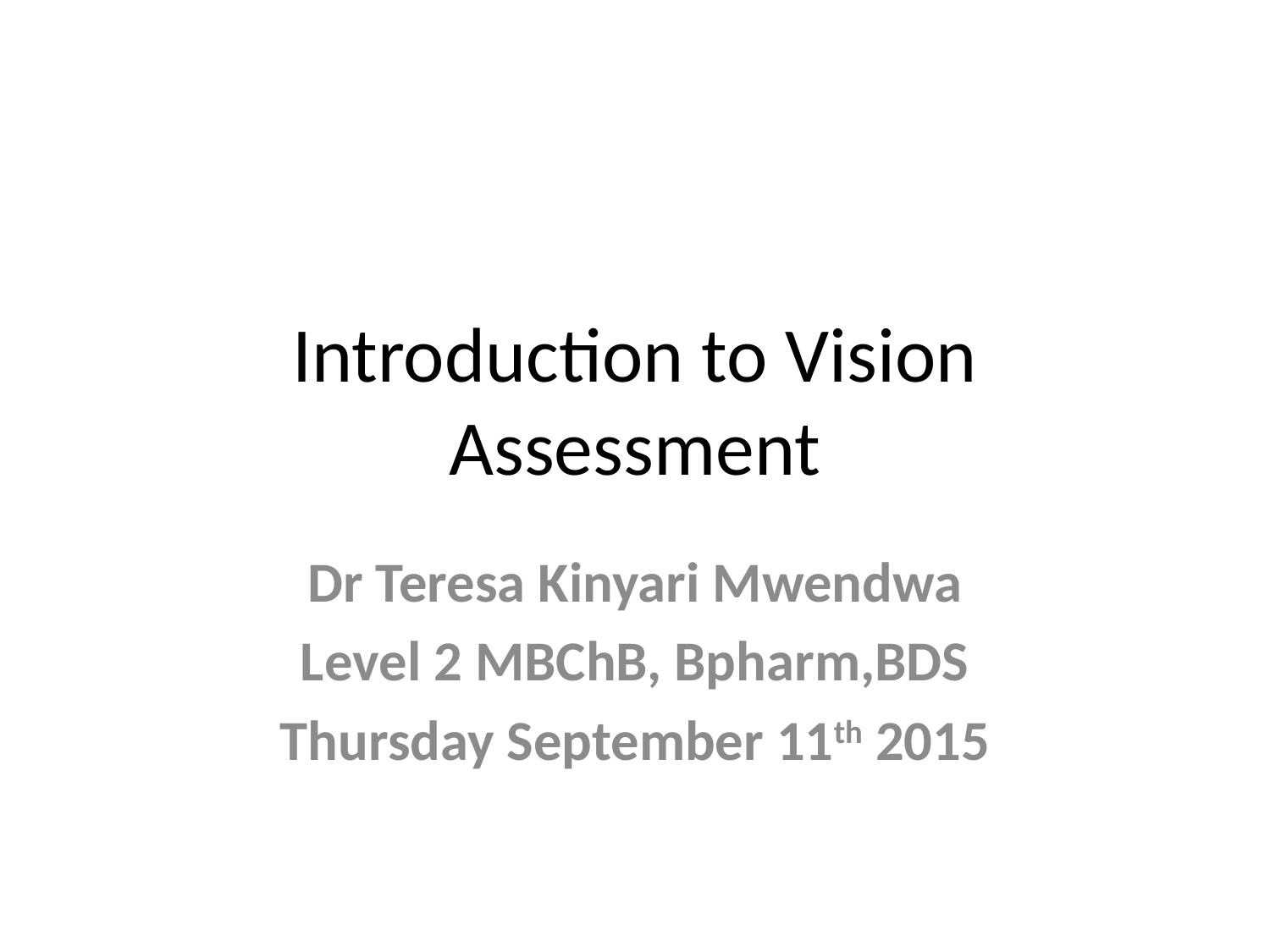

# Introduction to Vision Assessment
Dr Teresa Kinyari Mwendwa
Level 2 MBChB, Bpharm,BDS
Thursday September 11th 2015